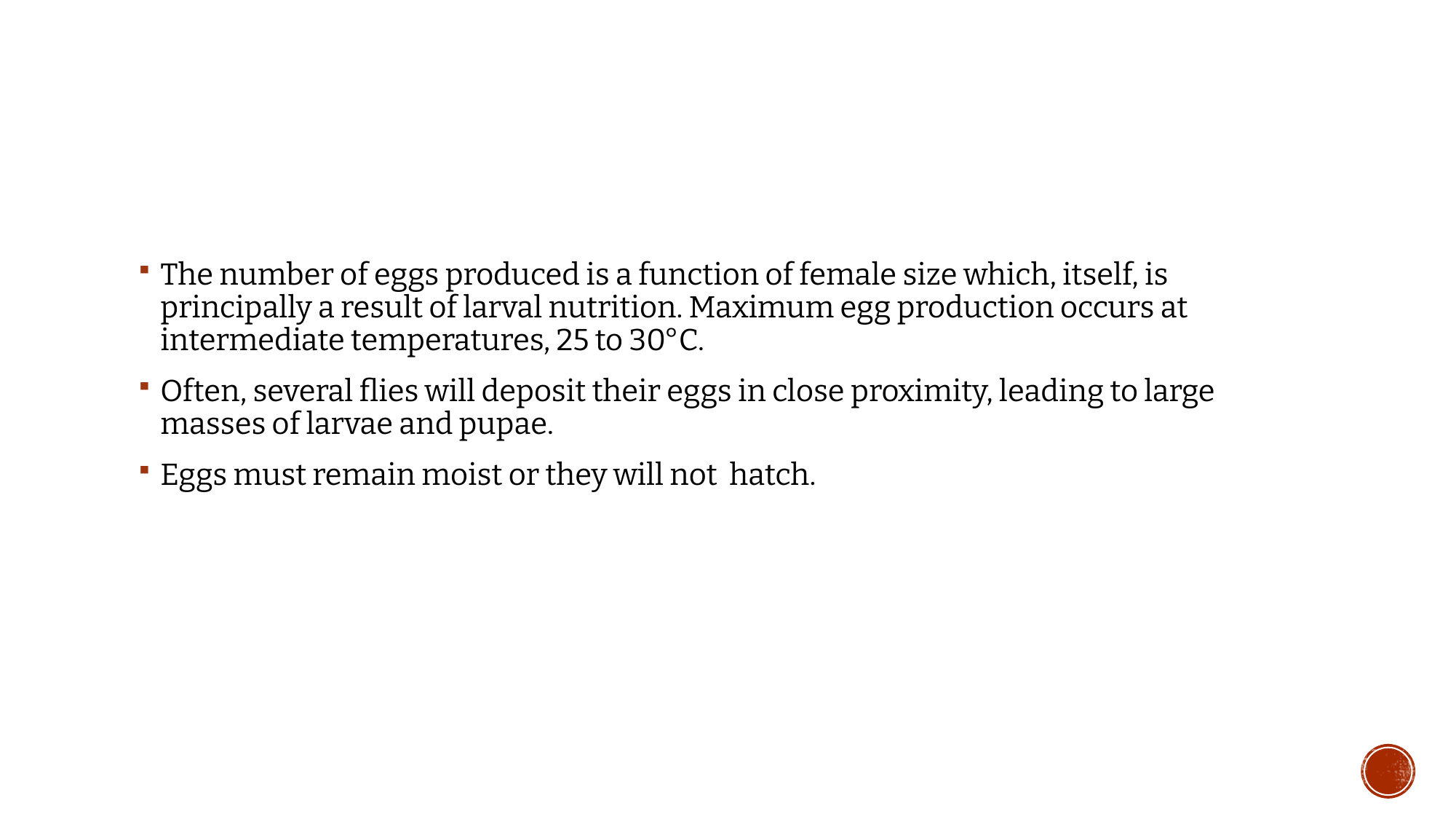

#
The number of eggs produced is a function of female size which, itself, is principally a result of larval nutrition. Maximum egg production occurs at intermediate temperatures, 25 to 30°C.
Often, several flies will deposit their eggs in close proximity, leading to large masses of larvae and pupae.
Eggs must remain moist or they will not  hatch.